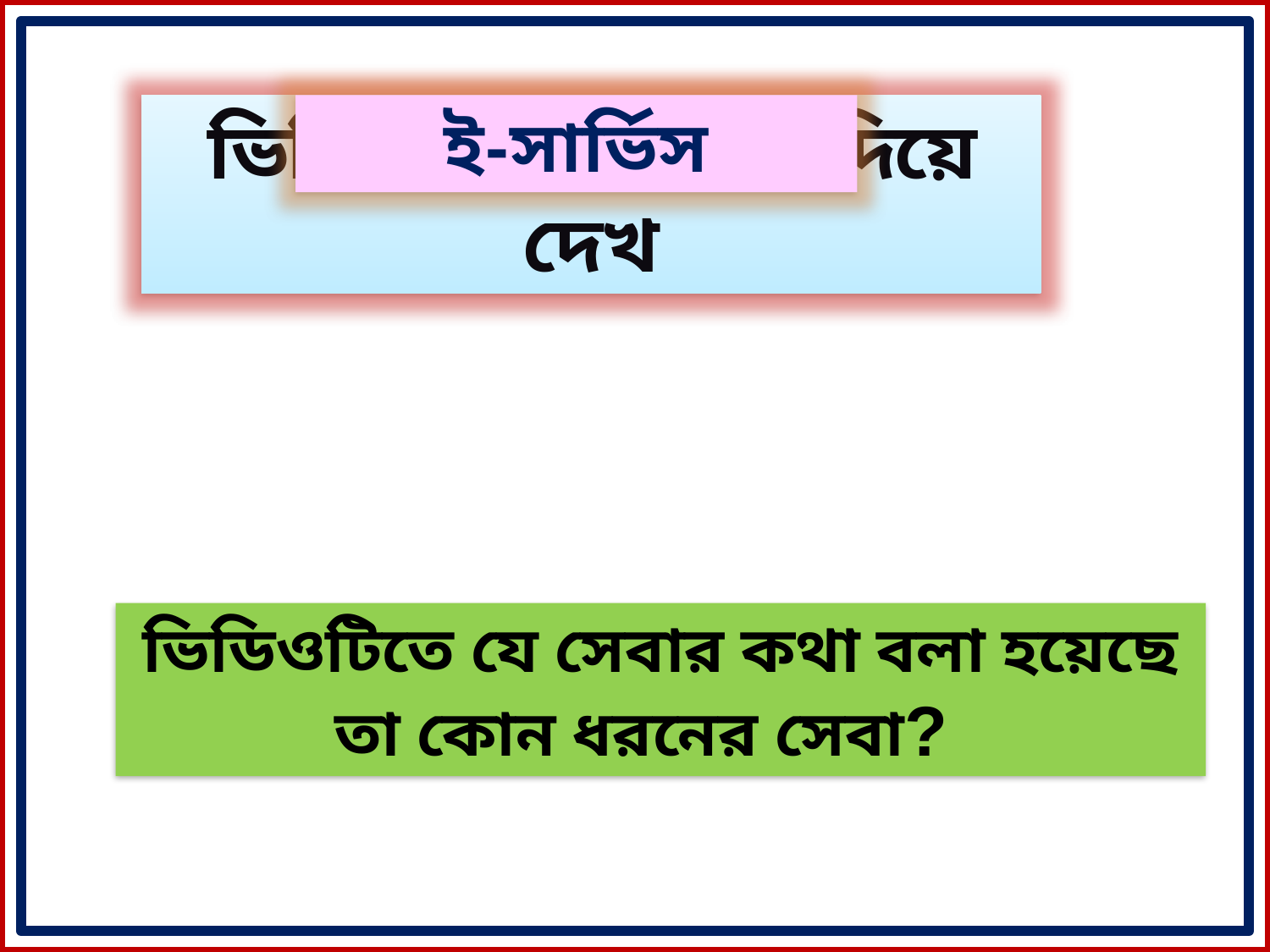

ভিডিওটি মনোযোগ দিয়ে দেখ
ই-সার্ভিস
ভিডিওটিতে যে সেবার কথা বলা হয়েছে তা কোন ধরনের সেবা?